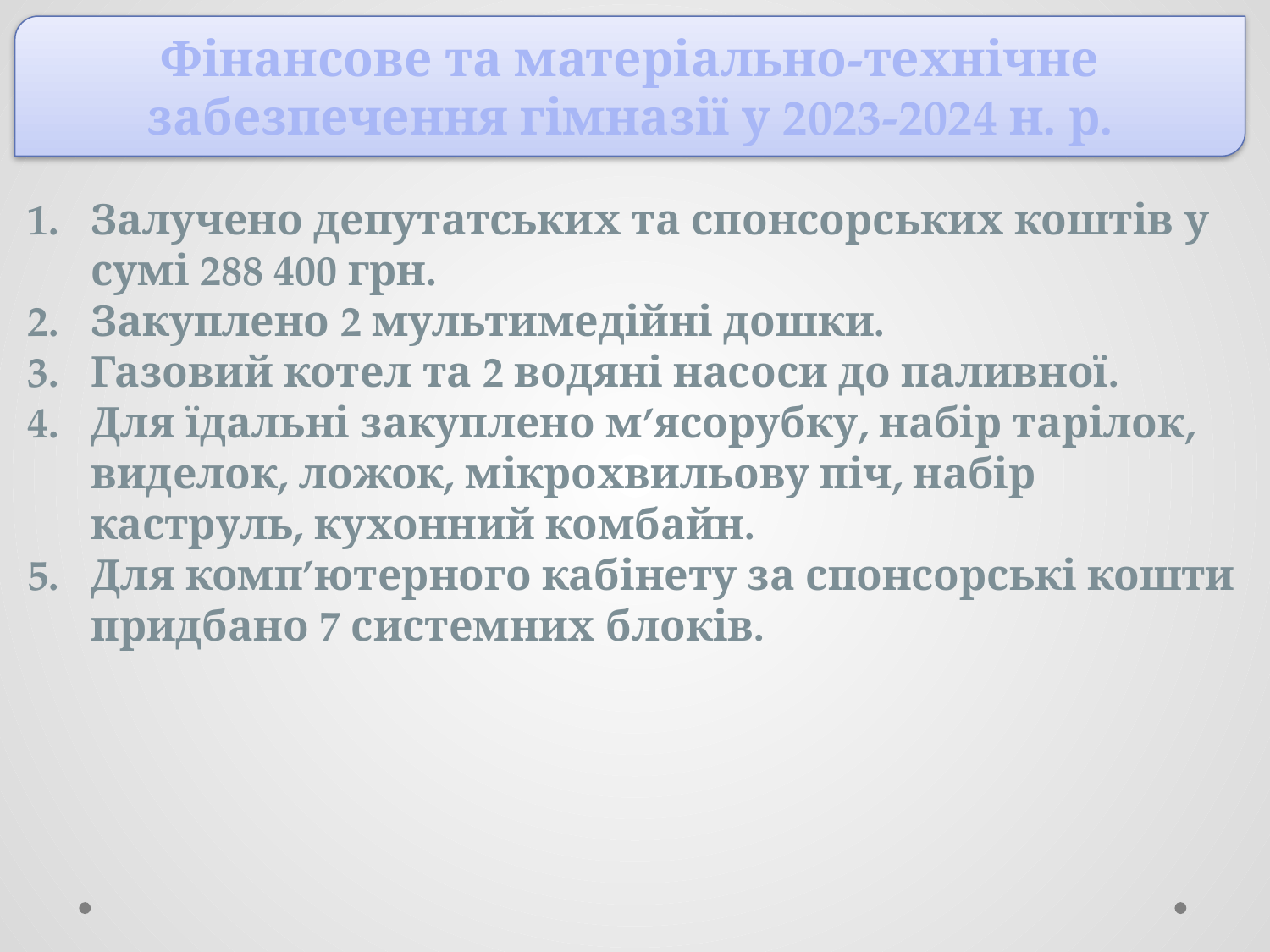

Фінансове та матеріально-технічне забезпечення гімназії у 2023-2024 н. р.
Залучено депутатських та спонсорських коштів у сумі 288 400 грн.
Закуплено 2 мультимедійні дошки.
Газовий котел та 2 водяні насоси до паливної.
Для їдальні закуплено м’ясорубку, набір тарілок, виделок, ложок, мікрохвильову піч, набір каструль, кухонний комбайн.
Для комп’ютерного кабінету за спонсорські кошти придбано 7 системних блоків.